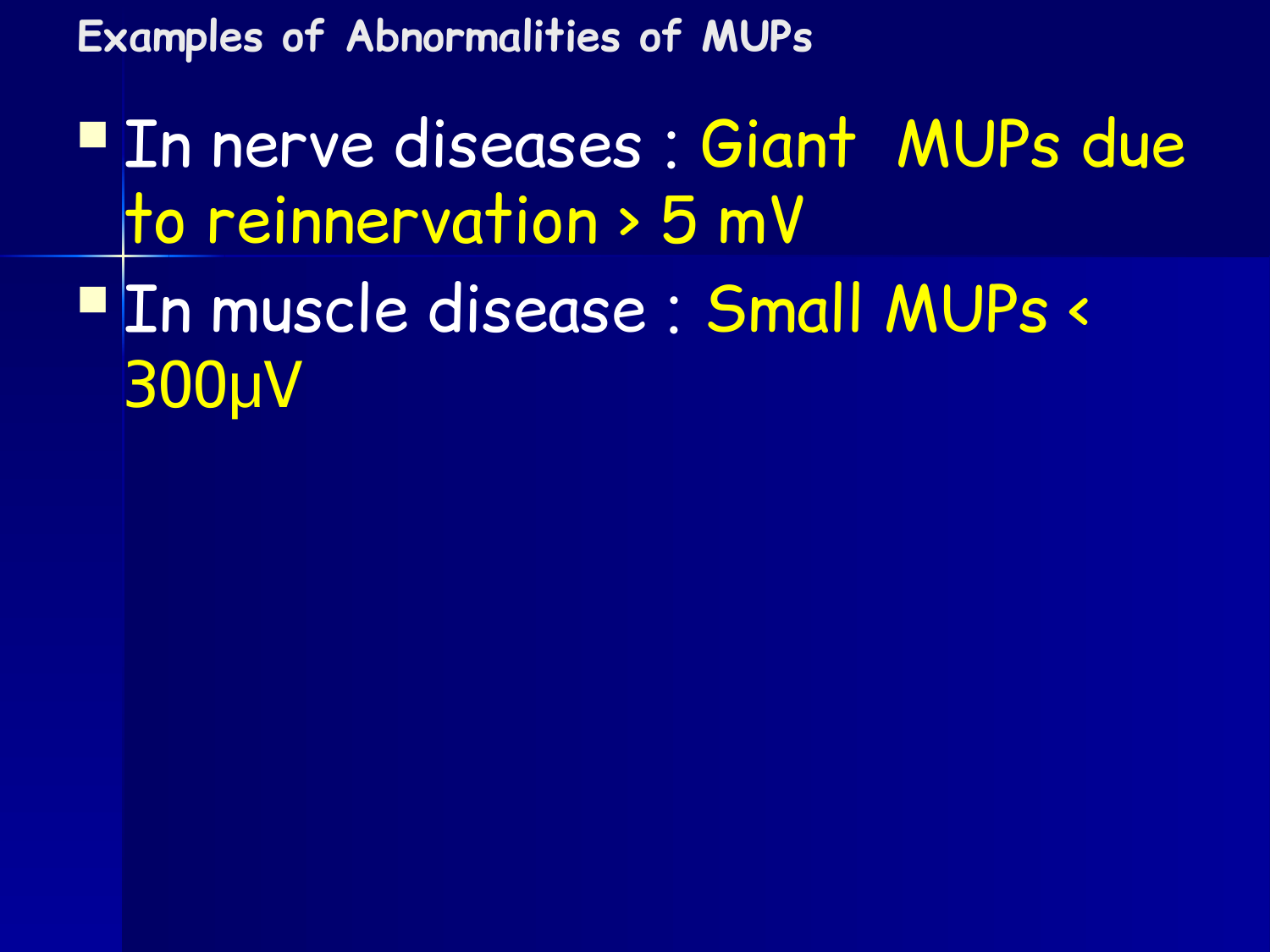

# Examples of Abnormalities of MUPs
In nerve diseases : Giant  MUPs due to reinnervation > 5 mV
In muscle disease : Small MUPs < 300μV